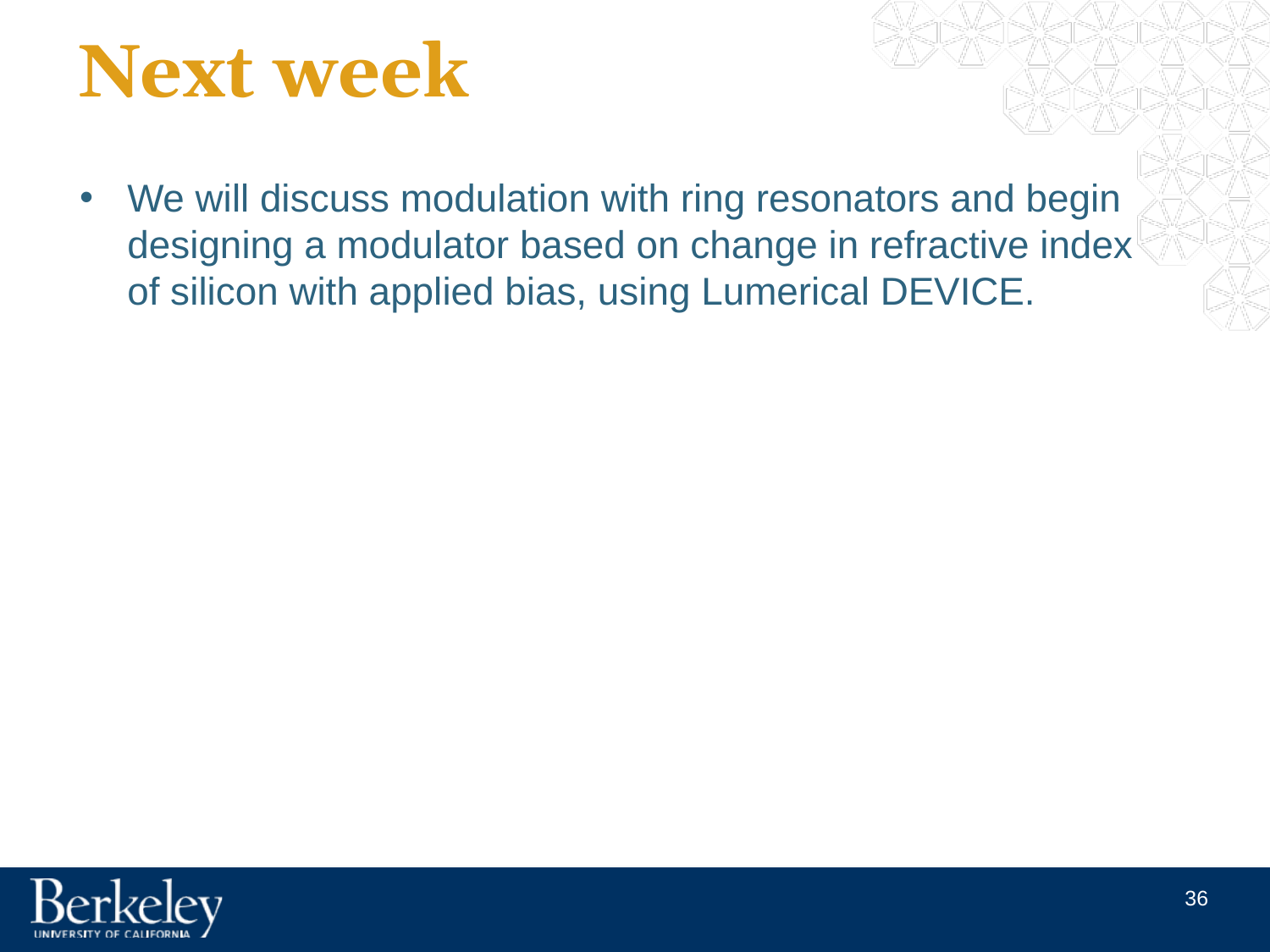

# Next week
We will discuss modulation with ring resonators and begin designing a modulator based on change in refractive index of silicon with applied bias, using Lumerical DEVICE.